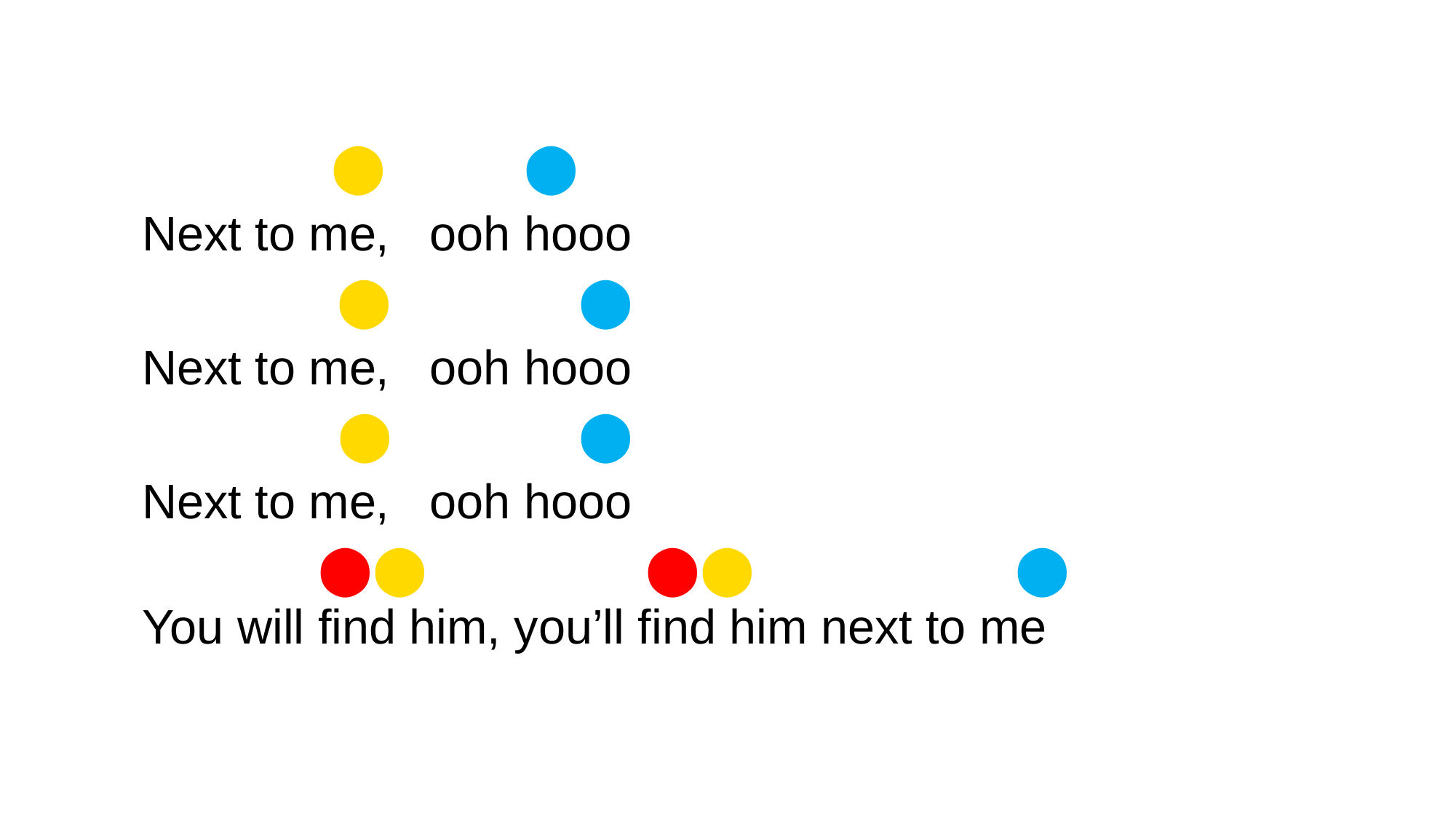

⬤		⬤
Next to me,   ooh hooo
      	       ⬤		⬤
Next to me,   ooh hooo
                ⬤		⬤
Next to me,   ooh hooo
	     ⬤⬤		     ⬤⬤		  	⬤
You will find him, you’ll find him next to me